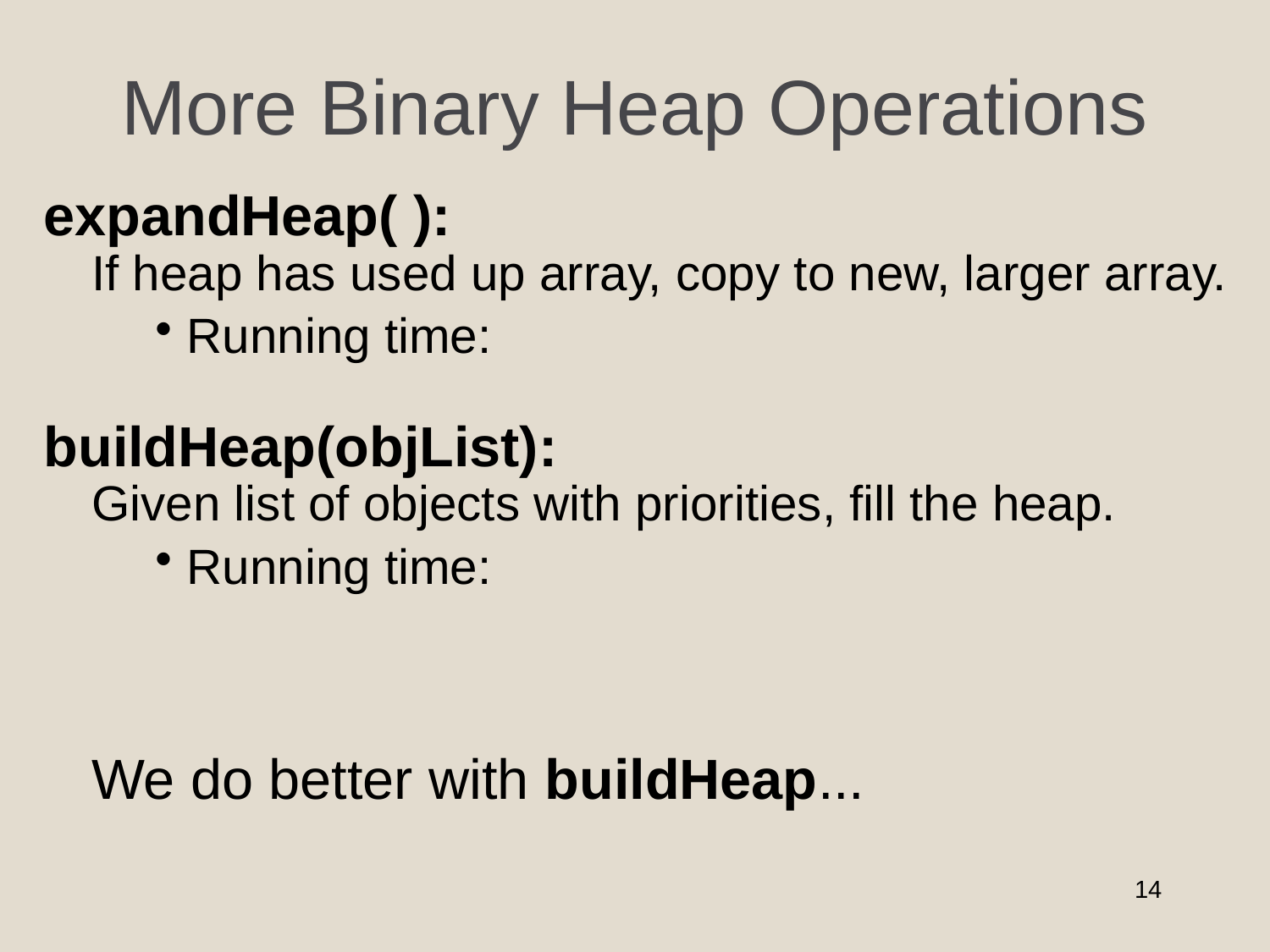

# More Binary Heap Operations
 expandHeap( ):
If heap has used up array, copy to new, larger array.
Running time:

 buildHeap(objList):
Given list of objects with priorities, fill the heap.
Running time:

We do better with buildHeap...

Call insert n times

Θ(n log n) worst,
Θ(n) average
14